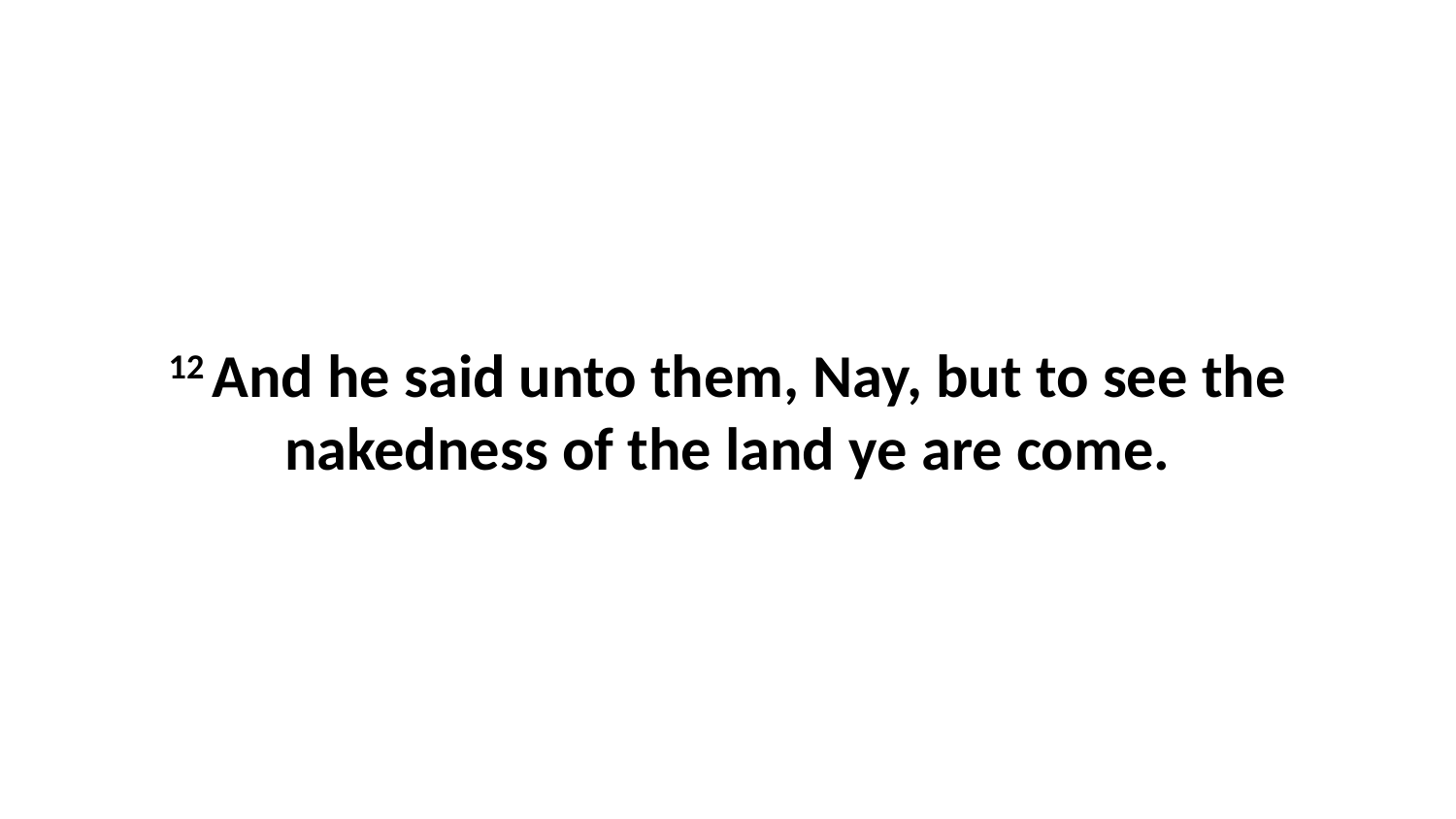

12 And he said unto them, Nay, but to see the nakedness of the land ye are come.